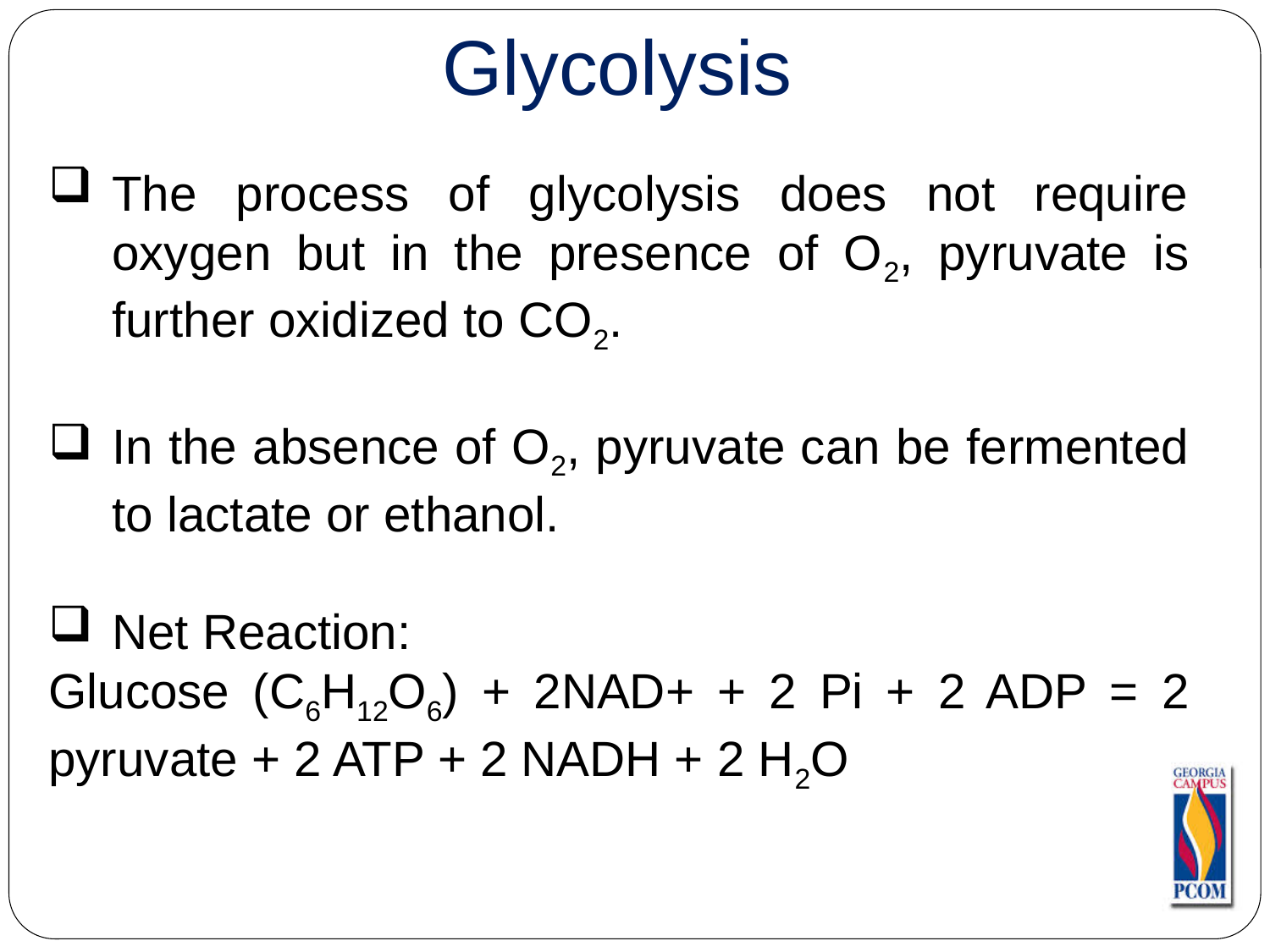

Glycolysis
The process of glycolysis does not require oxygen but in the presence of O2, pyruvate is further oxidized to CO2.

In the absence of O2, pyruvate can be fermented to lactate or ethanol.

Net Reaction:
Glucose (C6H12O6) + 2NAD+ + 2 Pi + 2 ADP = 2 pyruvate + 2 ATP + 2 NADH + 2 H2O